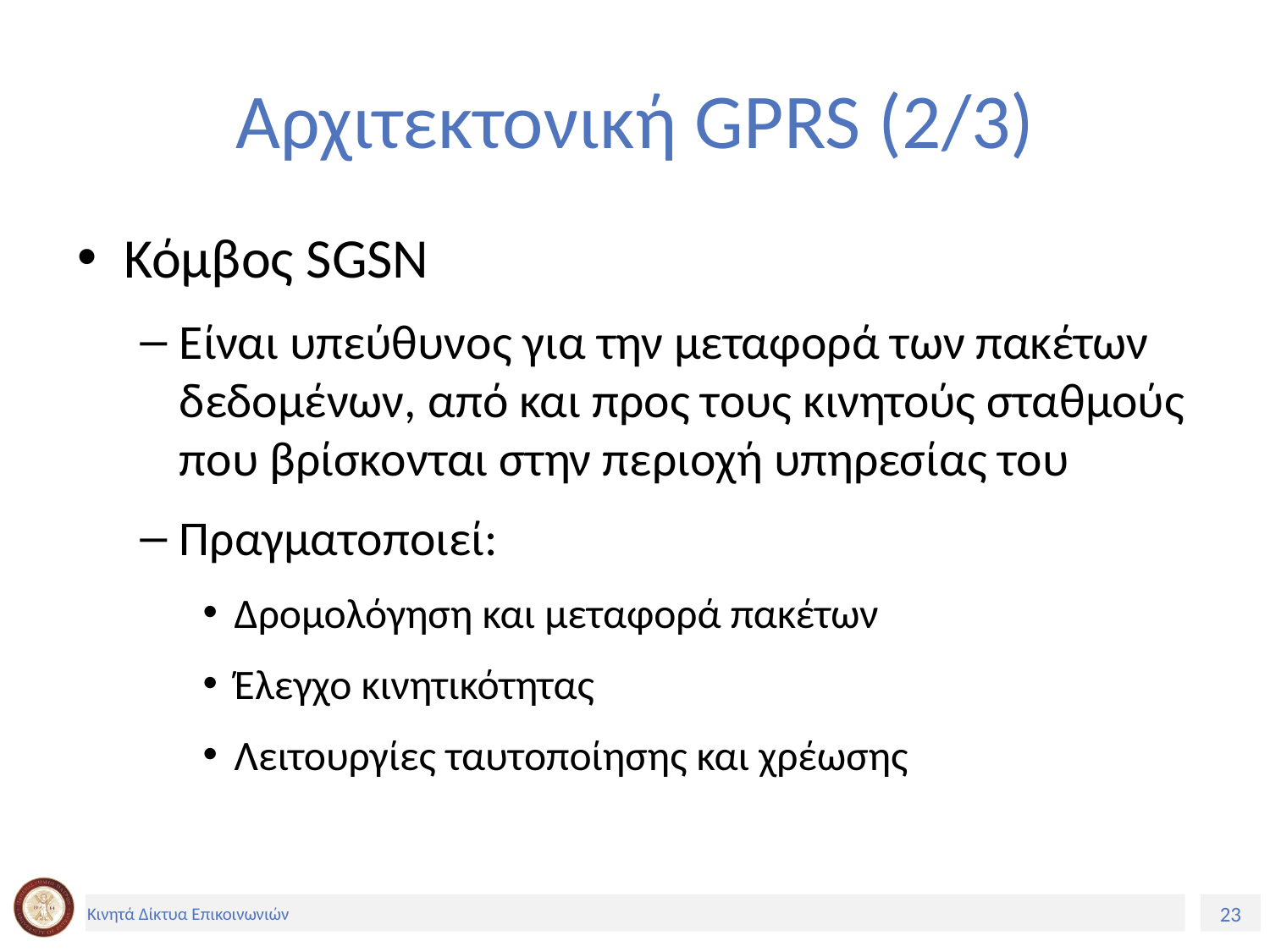

# Αρχιτεκτονική GPRS (2/3)
Κόμβος SGSN
Είναι υπεύθυνος για την μεταφορά των πακέτων δεδομένων, από και προς τους κινητούς σταθμούς που βρίσκονται στην περιοχή υπηρεσίας του
Πραγματοποιεί:
Δρομολόγηση και μεταφορά πακέτων
Έλεγχο κινητικότητας
Λειτουργίες ταυτοποίησης και χρέωσης